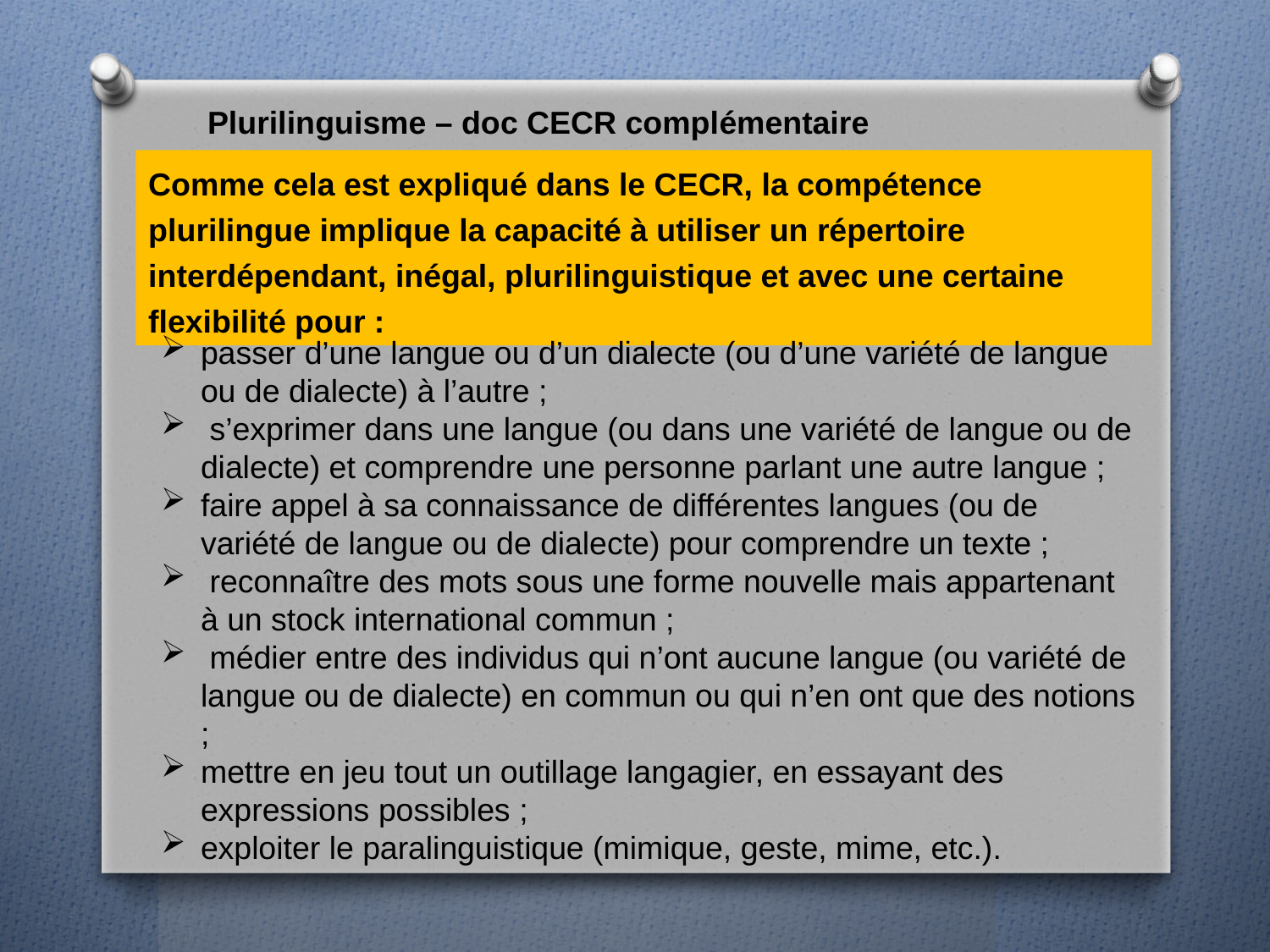

Plurilinguisme – doc CECR complémentaire
Comme cela est expliqué dans le CECR, la compétence plurilingue implique la capacité à utiliser un répertoire interdépendant, inégal, plurilinguistique et avec une certaine flexibilité pour :
passer d’une langue ou d’un dialecte (ou d’une variété de langue ou de dialecte) à l’autre ;
 s’exprimer dans une langue (ou dans une variété de langue ou de dialecte) et comprendre une personne parlant une autre langue ;
faire appel à sa connaissance de différentes langues (ou de variété de langue ou de dialecte) pour comprendre un texte ;
 reconnaître des mots sous une forme nouvelle mais appartenant à un stock international commun ;
 médier entre des individus qui n’ont aucune langue (ou variété de langue ou de dialecte) en commun ou qui n’en ont que des notions ;
mettre en jeu tout un outillage langagier, en essayant des expressions possibles ;
exploiter le paralinguistique (mimique, geste, mime, etc.).